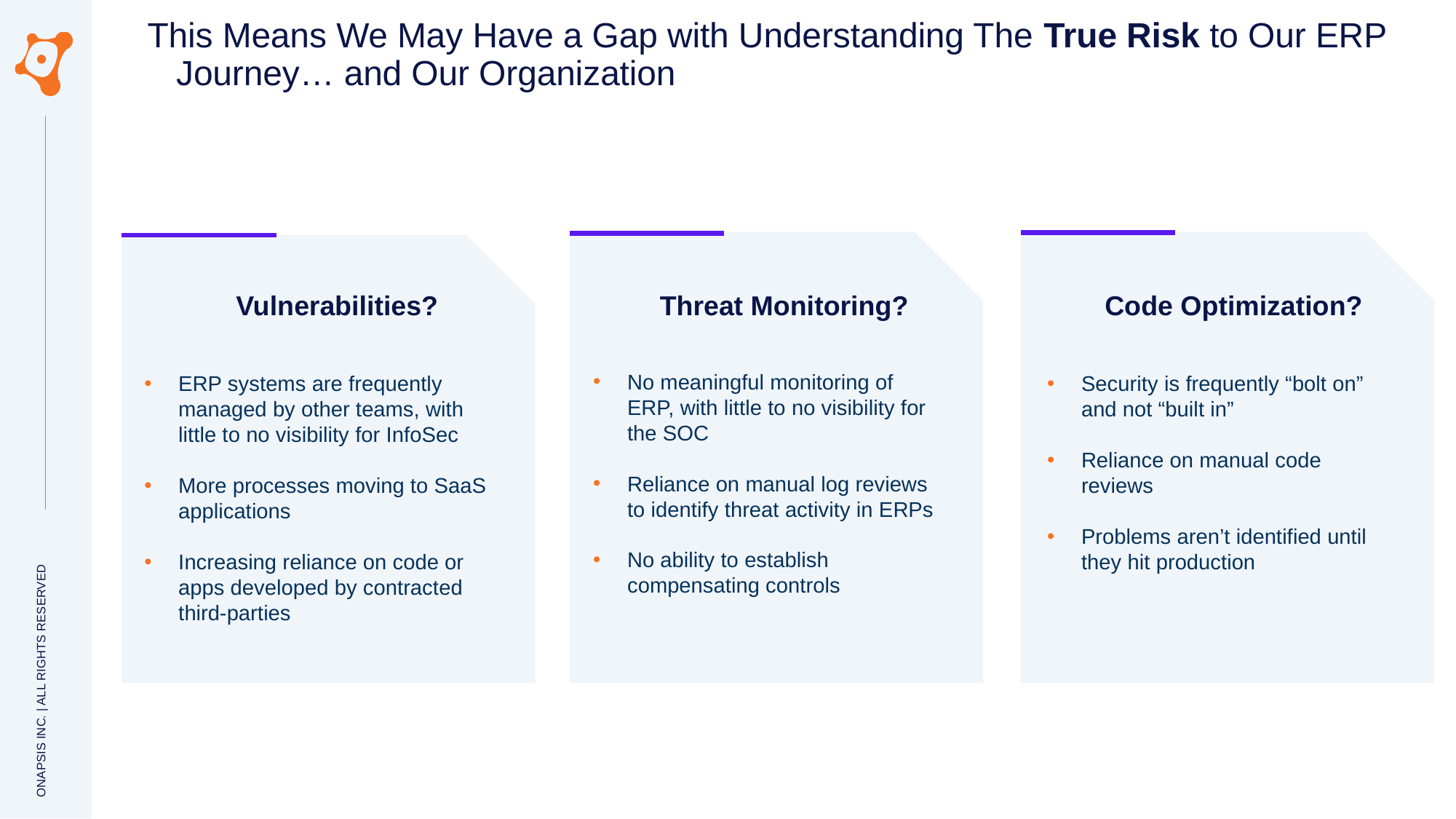

This Means We May Have a Gap with Understanding The True Risk to Our ERP Journey… and Our Organization

Vulnerabilities?
Threat Monitoring?
Code Optimization?

No meaningful monitoring of ERP, with little to no visibility for the SOC

Reliance on manual log reviews to identify threat activity in ERPs

No ability to establish compensating controls

ERP systems are frequently managed by other teams, with little to no visibility for InfoSec
More processes moving to SaaS applications

Increasing reliance on code or apps developed by contracted third-parties

Security is frequently “bolt on” and not “built in”

Reliance on manual code reviews

Problems aren’t identified until they hit production